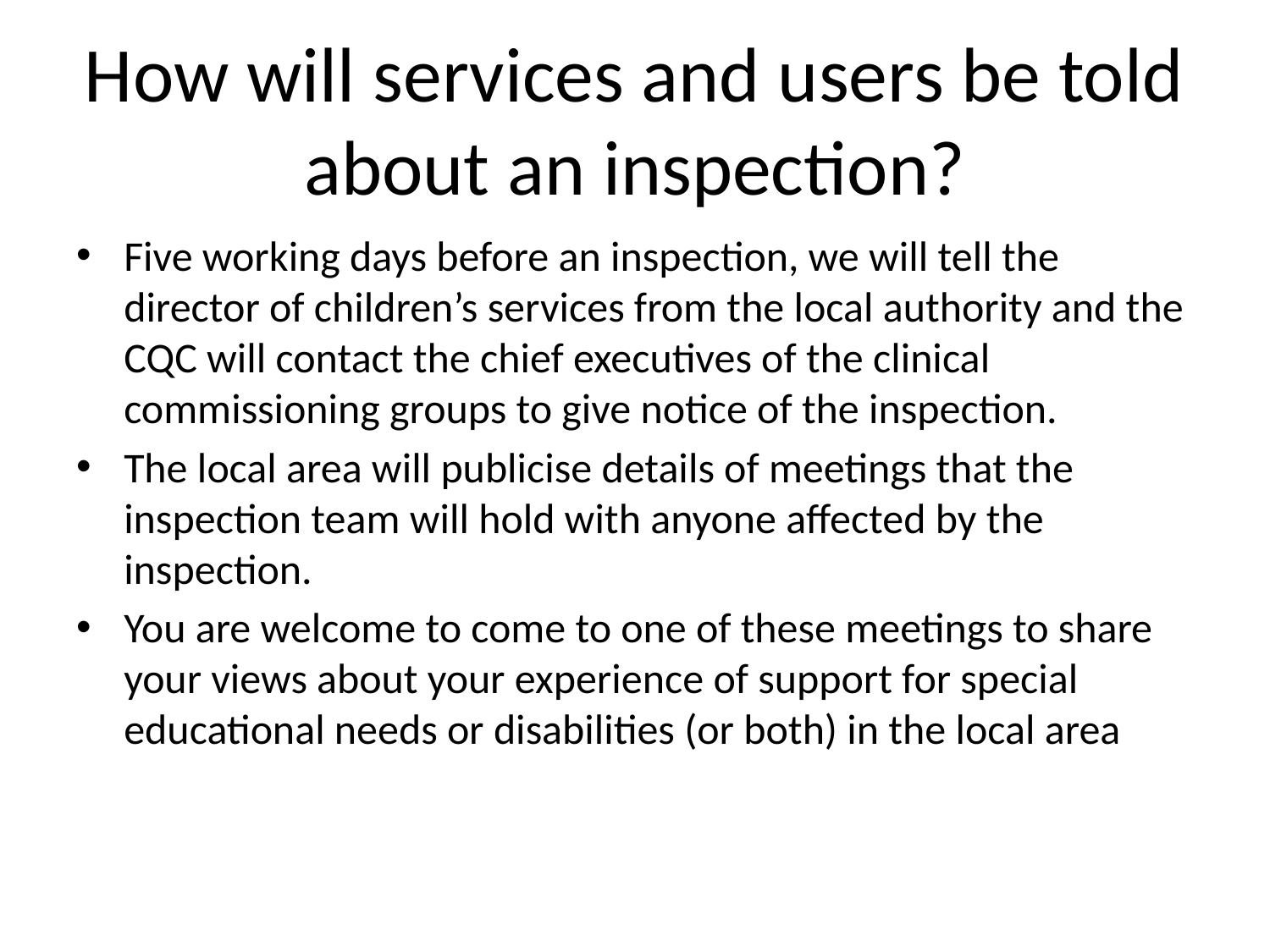

# How will services and users be told about an inspection?
Five working days before an inspection, we will tell the director of children’s services from the local authority and the CQC will contact the chief executives of the clinical commissioning groups to give notice of the inspection.
The local area will publicise details of meetings that the inspection team will hold with anyone affected by the inspection.
You are welcome to come to one of these meetings to share your views about your experience of support for special educational needs or disabilities (or both) in the local area